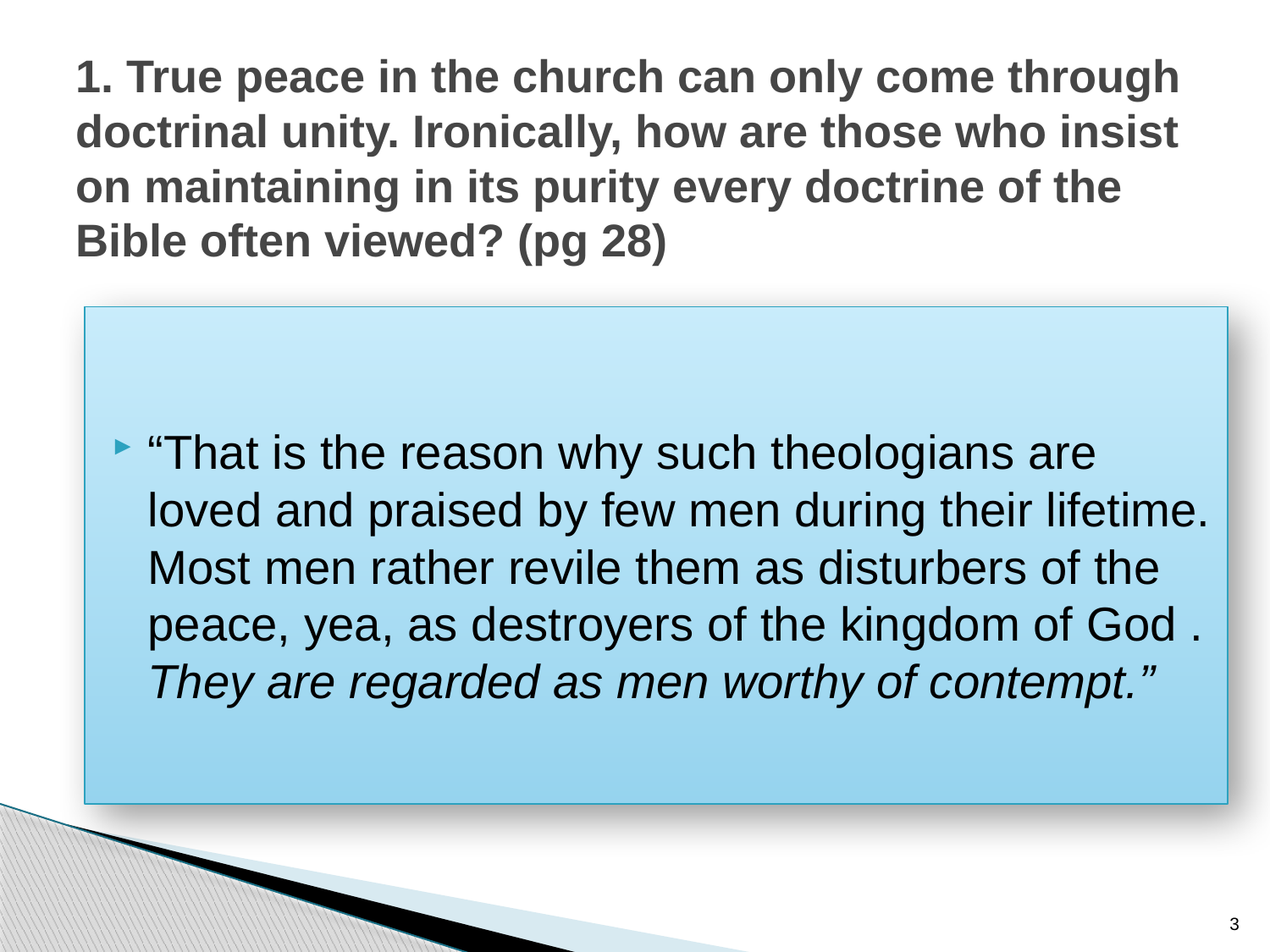

# 1. True peace in the church can only come through doctrinal unity. Ironically, how are those who insist on maintaining in its purity every doctrine of the Bible often viewed? (pg 28)
“That is the reason why such theologians are loved and praised by few men during their lifetime. Most men rather revile them as disturbers of the peace, yea, as destroyers of the kingdom of God . They are regarded as men worthy of contempt.”
3